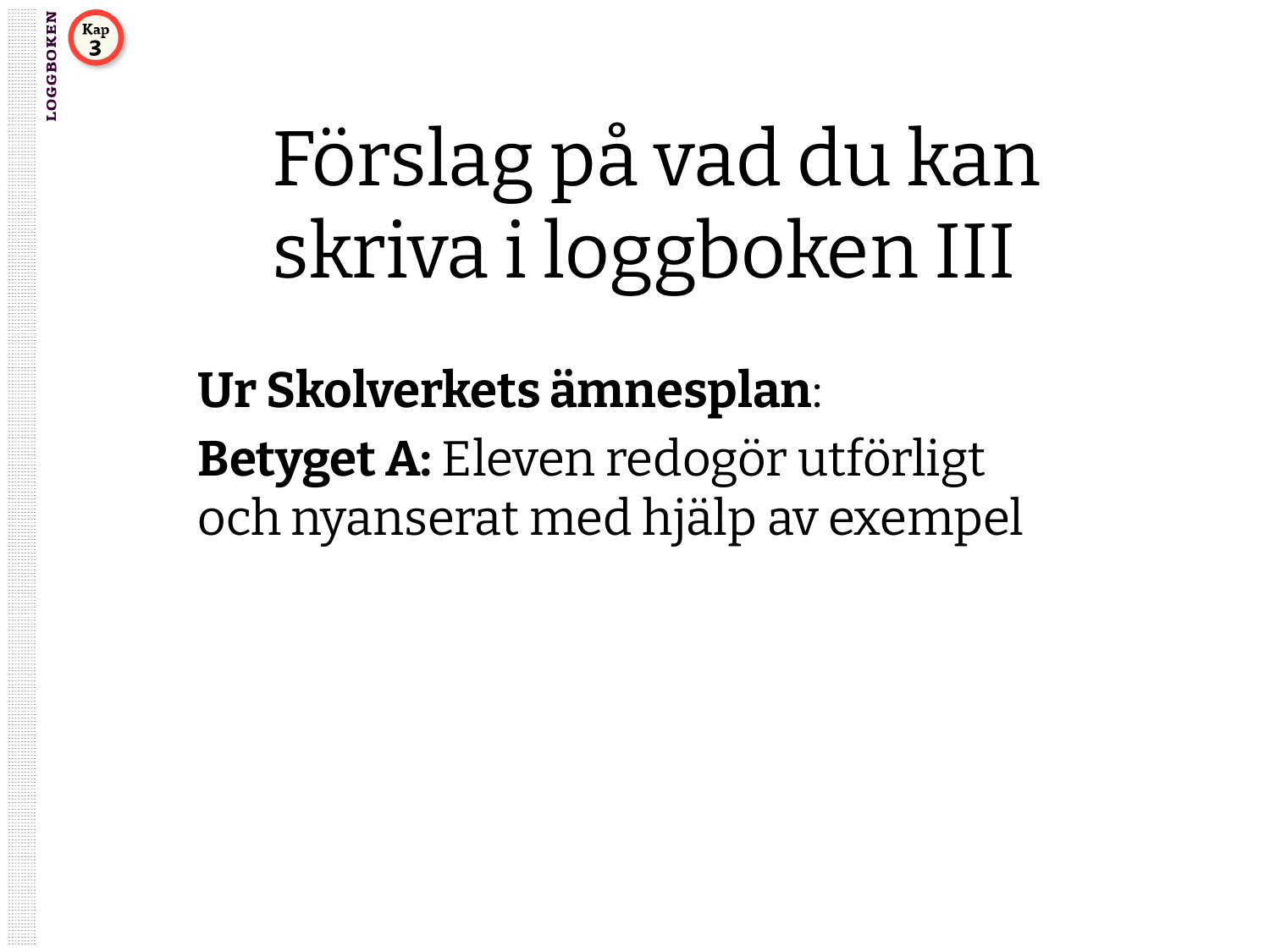

# Förslag på vad du kan skriva i loggboken III
Ur Skolverkets ämnesplan:
Betyget A: Eleven redogör utförligt och nyanserat med hjälp av exempel